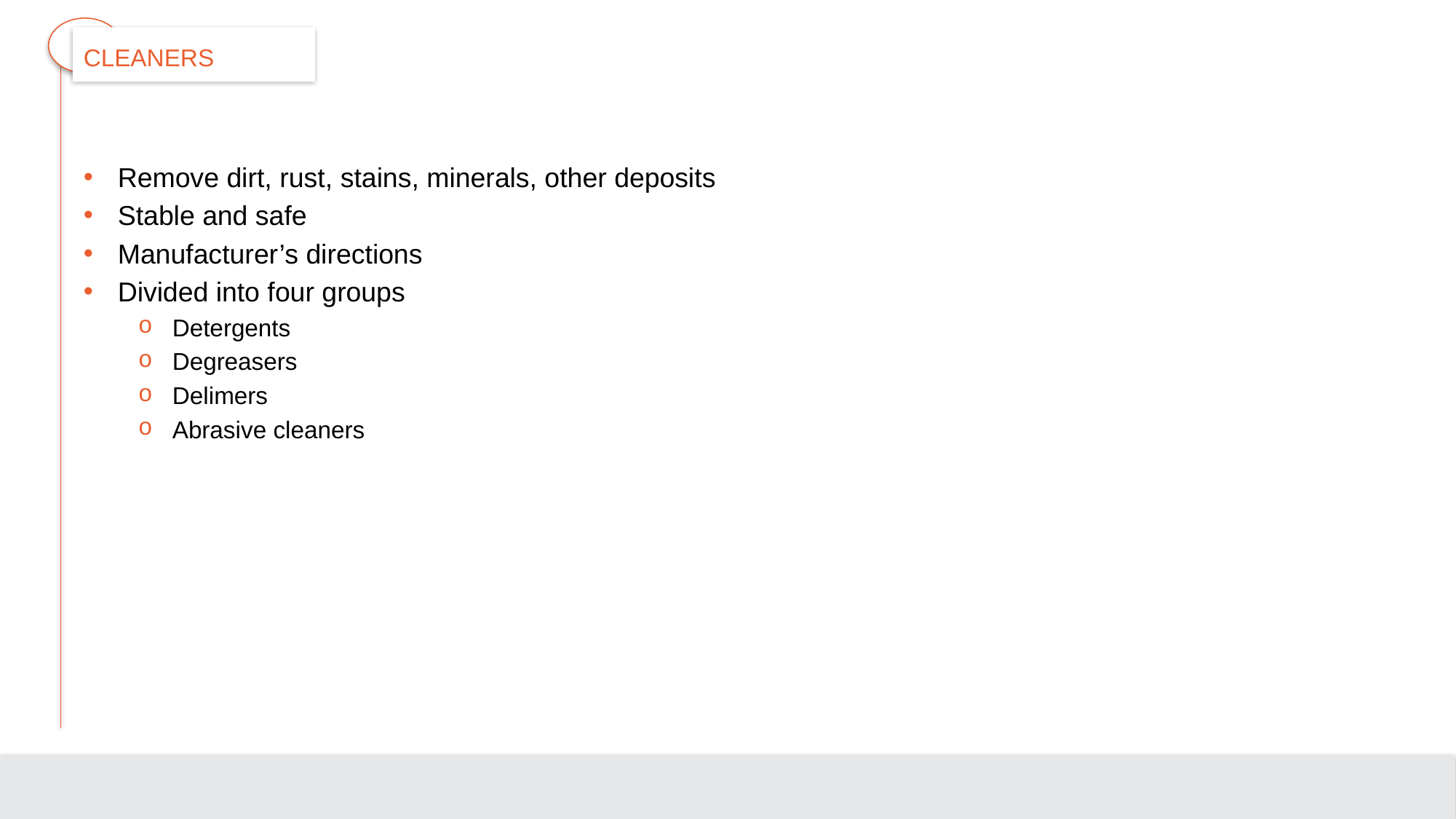

# Cleaners
Remove dirt, rust, stains, minerals, other deposits
Stable and safe
Manufacturer’s directions
Divided into four groups
Detergents
Degreasers
Delimers
Abrasive cleaners